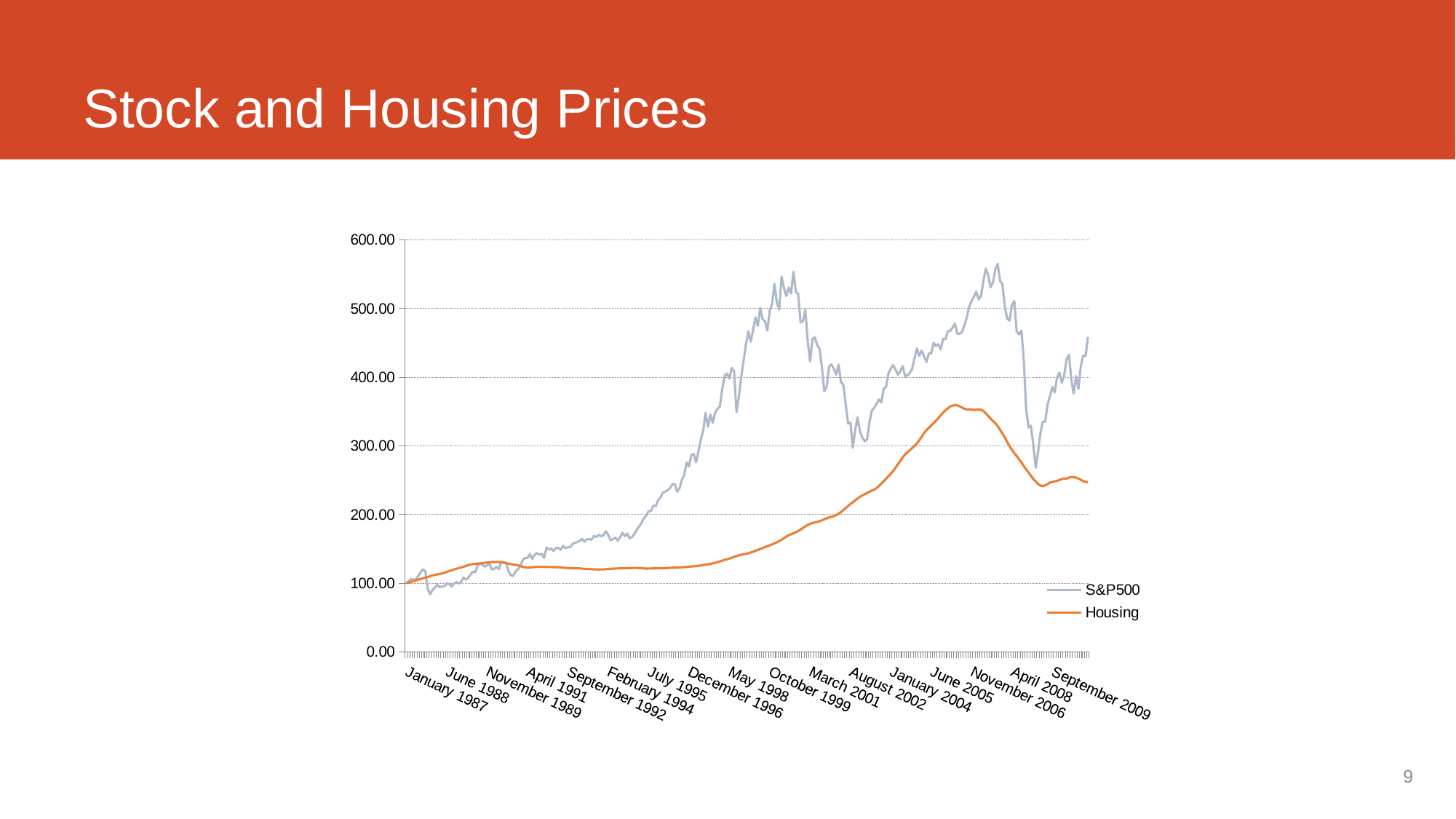

# Stock and Housing Prices

### Chart

| Category | S&P500 | Housing |
|---|---|---|
| 31778 | 100.0 | 100.0 |
| 31809 | 103.69235259778152 | 101.10935023771788 |
| 31837 | 106.42877991827204 | 102.10776545166401 |
| 31868 | 105.21015761821371 | 103.10618066561021 |
| 31898 | 105.84500875656737 | 104.310618066561 |
| 31929 | 110.91652072387632 | 105.3565768621235 |
| 31959 | 116.26532399299477 | 106.37083993660846 |
| 31990 | 120.32983070636305 | 107.30586370839936 |
| 32021 | 117.42192060712208 | 108.32012678288424 |
| 32051 | 91.86733800350252 | 109.33438985736925 |
| 32082 | 84.02656158785757 | 110.25356576862121 |
| 32112 | 90.14886164623468 | 111.42630744849438 |
| 32143 | 93.79378283712776 | 112.13946117274158 |
| 32174 | 97.7159953298307 | 112.90015847860539 |
| 32203 | 94.45782253356677 | 113.69255150554667 |
| 32234 | 95.34807355516638 | 114.4215530903329 |
| 32264 | 95.65090484530067 | 115.3090332805072 |
| 32295 | 99.78838295388198 | 116.48177496038036 |
| 32325 | 99.24839462930541 | 117.81299524564184 |
| 32356 | 95.4173963806188 | 119.0015847860539 |
| 32387 | 99.20826036193822 | 120.15847860538821 |
| 32417 | 101.7841506129597 | 121.12519809825665 |
| 32448 | 99.86135434909517 | 122.1553090332804 |
| 32478 | 101.32807939287794 | 123.1061806656102 |
| 32509 | 108.53400467016932 | 124.13629160063391 |
| 32540 | 105.3925861062463 | 125.03961965134722 |
| 32568 | 107.58537653239915 | 126.49762282091923 |
| 32599 | 112.97431406888502 | 127.48019017432645 |
| 32629 | 116.94395796847643 | 128.09825673534073 |
| 32660 | 116.01722124927042 | 128.47860538827257 |
| 32690 | 126.2697022767075 | 128.5895404120444 |
| 32721 | 128.2289842381785 | 129.00158478605377 |
| 32752 | 127.38981319322825 | 129.35023771790824 |
| 32782 | 124.18272037361346 | 129.85736925515064 |
| 32813 | 126.23686514886165 | 130.31695721077654 |
| 32843 | 128.94045534150612 | 130.69730586370838 |
| 32874 | 120.06713368359608 | 130.98256735340746 |
| 32905 | 121.0923817863397 | 131.1093502377178 |
| 32933 | 124.02948044366605 | 131.1568938193344 |
| 32964 | 120.69468768242851 | 131.03011093502388 |
| 32994 | 131.79728546409797 | 130.4754358161648 |
| 33025 | 130.6260945709282 | 129.9366085578447 |
| 33055 | 129.94381202568593 | 129.27099841521402 |
| 33086 | 117.68826619964968 | 128.63708399366078 |
| 33117 | 111.66447752481028 | 128.00316957210765 |
| 33147 | 110.91652072387632 | 127.35340729001585 |
| 33178 | 117.56421482778752 | 126.64025356576869 |
| 33208 | 120.48307063631059 | 126.02218700475423 |
| 33239 | 125.48525977816696 | 124.9920760697306 |
| 33270 | 133.9280502043199 | 124.1521394611728 |
| 33298 | 136.90163455925278 | 123.1537242472266 |
| 33329 | 136.94906596614098 | 122.74167987321721 |
| 33359 | 142.23219497956788 | 122.97939778129951 |
| 33390 | 135.42031523642734 | 123.3122028526148 |
| 33420 | 141.49518388791606 | 123.75594294770207 |
| 33451 | 144.27539404553414 | 124.00950871632324 |
| 33482 | 141.51342673671923 | 124.04120443740096 |
| 33512 | 143.19176882662 | 123.99366085578446 |
| 33543 | 136.90163455925278 | 123.85103011093496 |
| 33573 | 152.1781961471104 | 123.85103011093496 |
| 33604 | 149.14988324576746 | 123.72424722662433 |
| 33635 | 150.5764740221833 | 123.7400950871633 |
| 33664 | 147.28911266783422 | 123.62916006339144 |
| 33695 | 151.39740221833054 | 123.53407290015848 |
| 33725 | 151.54334500875655 | 123.43898573692546 |
| 33756 | 148.9127262113252 | 123.13787638668772 |
| 33786 | 154.77597781669584 | 122.70998415213941 |
| 33817 | 151.06173380035025 | 122.51980982567356 |
| 33848 | 152.43724460011677 | 122.2662440570523 |
| 33878 | 152.7583187390543 | 122.07606973058633 |
| 33909 | 157.3810566258027 | 121.96513470681455 |
| 33939 | 158.97183304144775 | 121.80665610142626 |
| 33970 | 160.0919439579686 | 121.85419968304288 |
| 34001 | 161.77028604786926 | 121.79080824088746 |
| 34029 | 164.79495037945117 | 121.39461172741679 |
| 34060 | 160.60639229422054 | 121.07765451664025 |
| 34090 | 164.25496205487437 | 120.87163232963545 |
| 34121 | 164.37901342673672 | 120.85578446909668 |
| 34151 | 163.50335668417978 | 120.58637083993652 |
| 34182 | 169.13309982486842 | 120.28526148969895 |
| 34213 | 167.44381202568596 | 120.23771790808242 |
| 34243 | 170.69103911266794 | 120.14263074484946 |
| 34274 | 168.48730297723318 | 120.28526148969895 |
| 34304 | 170.18753648569785 | 120.30110935023772 |
| 34335 | 175.7187682428486 | 120.53882725832013 |
| 34366 | 170.43928779918255 | 120.80824088748014 |
| 34394 | 162.64229422066538 | 121.09350237717905 |
| 34425 | 164.51765907764158 | 121.3629160063391 |
| 34455 | 166.5608581436077 | 121.53724247226623 |
| 34486 | 162.09500875656738 | 121.6640253565768 |
| 34516 | 167.19570928196137 | 121.8225039619652 |
| 34547 | 173.48949211908945 | 121.93343898573691 |
| 34578 | 168.82297139521327 | 121.98098256735341 |
| 34608 | 172.3401926444834 | 122.18700475435816 |
| 34639 | 165.53196147110333 | 122.23454833597461 |
| 34669 | 167.56786339754805 | 122.36133122028525 |
| 34700 | 171.6360186806772 | 122.34548335974644 |
| 34731 | 177.82764156450673 | 122.47226624405711 |
| 34759 | 182.68753648569782 | 122.12361331220285 |
| 34790 | 187.79553415061298 | 121.83835182250382 |
| 34820 | 194.61471103327492 | 121.6640253565768 |
| 34851 | 198.75583771161706 | 121.48969889064975 |
| 34881 | 205.0715119673087 | 121.55309033280503 |
| 34912 | 205.00583771161706 | 121.63232963549918 |
| 34943 | 213.2260653823701 | 121.74326465927112 |
| 34973 | 212.16433158201997 | 121.80665610142626 |
| 35004 | 220.87346760070054 | 121.83835182250382 |
| 35034 | 224.72635726795093 | 121.90174326465927 |
| 35065 | 232.05633391710467 | 122.01267828843105 |
| 35096 | 233.66535318155263 | 122.21870047543581 |
| 35125 | 235.5151780502044 | 122.29793977812994 |
| 35156 | 238.67848803269132 | 122.56735340729007 |
| 35186 | 244.13309982486842 | 122.77337559429469 |
| 35217 | 244.68403385872747 | 122.77337559429469 |
| 35247 | 233.49022183304146 | 122.83676703644997 |
| 35278 | 237.88309982486854 | 122.99524564183847 |
| 35309 | 250.76984821949796 | 123.21711568938208 |
| 35339 | 257.3226795096322 | 123.53407290015848 |
| 35370 | 276.20402802101574 | 123.89857369255144 |
| 35400 | 270.26415645067095 | 124.21553090332804 |
| 35431 | 286.83596030356136 | 124.51664025356575 |
| 35462 | 288.53619381202543 | 124.75435816164817 |
| 35490 | 276.24051371862197 | 125.18225039619644 |
| 35521 | 292.3744892002337 | 125.59429477020612 |
| 35551 | 309.5008756567427 | 126.03803486529318 |
| 35582 | 322.94950379451257 | 126.64025356576869 |
| 35612 | 348.1793636894341 | 127.13153724247225 |
| 35643 | 328.17790426152953 | 127.74960380348651 |
| 35674 | 345.62171628721507 | 128.22503961965134 |
| 35704 | 333.70548744891977 | 129.03328050713154 |
| 35735 | 348.58435493286635 | 129.88906497622818 |
| 35765 | 354.068155283129 | 130.88748019017441 |
| 35796 | 357.6619964973728 | 131.9492868462758 |
| 35827 | 382.8590192644483 | 133.07448494453237 |
| 35855 | 401.98117338003465 | 134.10459587955603 |
| 35886 | 405.62974314068884 | 135.0079239302694 |
| 35916 | 397.9932866316404 | 136.06973058637078 |
| 35947 | 413.6894337419729 | 137.29001584786053 |
| 35977 | 408.88426736719214 | 138.55784469096673 |
| 36008 | 349.2702860478692 | 139.68304278922346 |
| 36039 | 371.06319322825425 | 140.80824088748054 |
| 36069 | 400.8574138937542 | 141.60063391442154 |
| 36100 | 424.558523058961 | 142.20285261489687 |
| 36130 | 448.4931406888498 | 142.8526148969889 |
| 36161 | 466.88558085230596 | 143.75594294770204 |
| 36192 | 451.81333917104473 | 144.91283676703654 |
| 36220 | 469.3410683012259 | 146.00633914421564 |
| 36251 | 487.14973730297726 | 147.46434231378774 |
| 36281 | 474.98540572095726 | 148.5736925515054 |
| 36312 | 500.8428196147116 | 150.0 |
| 36342 | 484.79276123759473 | 151.34706814580034 |
| 36373 | 481.76079976649135 | 152.74167987321698 |
| 36404 | 468.00569176882675 | 154.041204437401 |
| 36434 | 497.27451838879165 | 155.27733755942964 |
| 36465 | 506.75350262697026 | 156.71949286846265 |
| 36495 | 536.0661120840623 | 158.2725832012676 |
| 36526 | 508.7784588441331 | 159.6671949286846 |
| 36557 | 498.5478692352598 | 161.47385103011078 |
| 36586 | 546.7673671920602 | 163.4706814580032 |
| 36617 | 529.9292177466434 | 165.6576862123613 |
| 36647 | 518.3158201984818 | 168.00316957210765 |
| 36678 | 530.7209573847048 | 170.11093502377167 |
| 36708 | 522.0483070636317 | 171.42630744849473 |
| 36739 | 553.7361354349091 | 172.85261489698888 |
| 36770 | 524.1206946876825 | 174.37400950871634 |
| 36800 | 521.5265615878576 | 176.1806656101424 |
| 36831 | 479.7686806771746 | 178.28843106180665 |
| 36861 | 481.71336835960284 | 180.55467511885874 |
| 36892 | 498.3982778750728 | 182.93185419968302 |
| 36923 | 452.40075890250984 | 184.92868462757528 |
| 36951 | 423.3544950379454 | 186.56101426307438 |
| 36982 | 455.87419731465275 | 187.79714738510322 |
| 37012 | 458.1946876824288 | 188.5103011093501 |
| 37043 | 446.73817863397534 | 189.3819334389859 |
| 37073 | 441.92571511967293 | 190.33280507131536 |
| 37104 | 413.59457092819594 | 191.6957210776546 |
| 37135 | 379.79422066549915 | 193.26465927099824 |
| 37165 | 386.66812609457094 | 194.62757527733746 |
| 37196 | 415.7362813776996 | 195.91125198098257 |
| 37226 | 418.8849970811442 | 196.54516640253564 |
| 37257 | 412.36135434909494 | 197.82884310618064 |
| 37288 | 403.79816112084075 | 199.3026941362916 |
| 37316 | 418.633245767659 | 201.31537242472254 |
| 37347 | 392.9217746643316 | 203.70839936608564 |
| 37377 | 389.3534734384122 | 206.5610142630745 |
| 37408 | 361.1390834792761 | 209.54041204437402 |
| 37438 | 332.610916520724 | 212.5198098256736 |
| 37469 | 334.23453006421454 | 215.48335974643427 |
| 37500 | 297.46424401634584 | 218.082408874802 |
| 37530 | 323.1757151196731 | 220.87163232963562 |
| 37561 | 341.6192352597782 | 223.45483359746441 |
| 37591 | 321.0084646818447 | 225.9270998415215 |
| 37622 | 312.20811441914736 | 227.98732171156897 |
| 37653 | 306.89944541739635 | 229.85736925515064 |
| 37681 | 309.464389959136 | 231.5847860538827 |
| 37712 | 334.54465849387066 | 233.2012678288431 |
| 37742 | 351.5725335668418 | 234.84944532488115 |
| 37773 | 355.5531231757153 | 236.3391442155309 |
| 37803 | 361.3215119673085 | 238.7321711568938 |
| 37834 | 367.77948044366633 | 241.648177496038 |
| 37865 | 363.3866024518388 | 245.10301109350218 |
| 37895 | 383.35887332165817 | 248.5103011093501 |
| 37926 | 386.09165207238743 | 252.25039619651346 |
| 37956 | 405.69176882661975 | 256.1648177496038 |
| 37987 | 412.7006713368364 | 259.90491283676727 |
| 38018 | 417.7393461762987 | 263.72424722662424 |
| 38047 | 410.90557501459404 | 268.5578446909672 |
| 38078 | 404.00612959719746 | 273.3755942947702 |
| 38108 | 408.88791593695265 | 278.17749603803486 |
| 38139 | 416.2434325744308 | 283.4072900158479 |
| 38169 | 401.97022767075333 | 287.6703645007924 |
| 38200 | 402.88966725043787 | 290.9984152139461 |
| 38231 | 406.6622883829542 | 293.99366085578424 |
| 38261 | 412.36135434909494 | 297.0522979397783 |
| 38292 | 428.27641564506695 | 300.30110935023737 |
| 38322 | 442.17746643315866 | 303.8827258320127 |
| 38353 | 430.9946001167544 | 308.36767036450107 |
| 38384 | 439.1418563922942 | 313.4072900158478 |
| 38412 | 430.7464973730298 | 318.9064976228209 |
| 38443 | 422.0847927612374 | 323.05863708399374 |
| 38473 | 434.727086981903 | 326.59270998415195 |
| 38504 | 434.665061295972 | 329.98415213946146 |
| 38534 | 450.29918272037366 | 333.2329635499207 |
| 38565 | 445.2459136018683 | 336.7036450079239 |
| 38596 | 448.3399007589023 | 340.68145800316955 |
| 38626 | 440.38601868067684 | 344.61172741679866 |
| 38657 | 455.88149445417366 | 348.5419968304279 |
| 38687 | 455.44731465265613 | 352.07606973058625 |
| 38718 | 467.0461179217742 | 354.7068145800317 |
| 38749 | 467.25773496789236 | 357.5277337559427 |
| 38777 | 472.42775831873894 | 358.7480190174326 |
| 38808 | 478.1852014010508 | 359.6196513470683 |
| 38838 | 463.4011967308812 | 359.22345483359743 |
| 38869 | 463.44133099824836 | 357.6862123613312 |
| 38899 | 465.79830706363083 | 355.9112519809822 |
| 38930 | 475.70782253356725 | 354.1996830427892 |
| 38961 | 487.39419147694105 | 353.18541996830396 |
| 38991 | 502.75102159953326 | 353.05863708399374 |
| 39022 | 511.02962638645687 | 353.1695721077658 |
| 39052 | 517.4766491535319 | 352.5990491283677 |
| 39083 | 524.751897256276 | 352.80507131537246 |
| 39114 | 513.2880910683023 | 353.2171156893819 |
| 39142 | 518.4106830122587 | 352.94770206022184 |
| 39173 | 540.8530356100408 | 350.8874801901743 |
| 39203 | 558.4573847051954 | 347.63866877971475 |
| 39234 | 548.5077349678934 | 343.69255150554676 |
| 39265 | 530.9654115586695 | 340.0158478605389 |
| 39295 | 537.7955341506135 | 336.402535657686 |
| 39326 | 557.045388207823 | 333.07448494453246 |
| 39356 | 565.3021015761828 | 329.0808240887483 |
| 39387 | 540.4042615294804 | 323.4072900158478 |
| 39417 | 535.7413893753653 | 317.97147385102977 |
| 39448 | 502.9735843549328 | 312.6148969889065 |
| 39479 | 485.4896380618795 | 305.8161648177496 |
| 39508 | 482.59632224168075 | 299.6830427892234 |
| 39539 | 505.54217746643315 | 294.7068145800317 |
| 39569 | 510.93841214244003 | 289.5562599049126 |
| 39600 | 467.01692936368914 | 285.4833597464337 |
| 39630 | 462.4124343257444 | 280.44374009508715 |
| 39661 | 468.04947460595463 | 276.3549920760697 |
| 39692 | 425.5545826036196 | 270.80824088748017 |
| 39722 | 353.4551955633392 | 265.89540412044397 |
| 39753 | 326.99941622883824 | 261.3153724247227 |
| 39783 | 329.5570636310571 | 256.71949286846274 |
| 39814 | 301.3280793928778 | 251.88589540412045 |
| 39845 | 268.202714535902 | 248.47860538827257 |
| 39873 | 291.10843549328666 | 244.3740095087163 |
| 39904 | 318.45081727962634 | 242.40887480190176 |
| 39934 | 335.35464098073595 | 241.44215530903327 |
| 39965 | 335.4203152364271 | 242.5198098256736 |
| 39995 | 360.28896672504385 | 244.42155309033265 |
| 40026 | 372.3803269118506 | 246.7036450079239 |
| 40057 | 385.6830122591941 | 247.5752773375594 |
| 40087 | 378.06115002918835 | 248.5103011093501 |
| 40118 | 399.74824868651496 | 249.22345483359732 |
| 40148 | 406.8520140105079 | 250.44374009508715 |
| 40179 | 391.8089608873323 | 251.83835182250405 |
| 40210 | 402.9808814944543 | 252.36133122028536 |
| 40238 | 426.6746935201404 | 252.3454833597464 |
| 40269 | 432.97212492702863 | 254.0095087163233 |
| 40299 | 397.47883829538824 | 254.77020602218698 |
| 40330 | 376.0617338003503 | 254.6909667194929 |
| 40360 | 401.9264448336253 | 253.97781299524559 |
| 40391 | 382.8553706946877 | 252.50396196513472 |
| 40422 | 416.3747810858146 | 250.7606973058637 |
| 40452 | 431.72066549912427 | 248.79556259904888 |
| 40483 | 430.73190309398694 | 247.92393026941363 |
| 40513 | 458.85872737886757 | 247.0839936608556 |
|  | None | None |
|  | None | None |
|  | None | None |
|  | None | None |
|  | None | None |
|  | None | None |
|  | None | None |
|  | None | None |
|  | None | None |
|  | None | None |
|  | None | None |
|  | None | None |
|  | None | None |
9